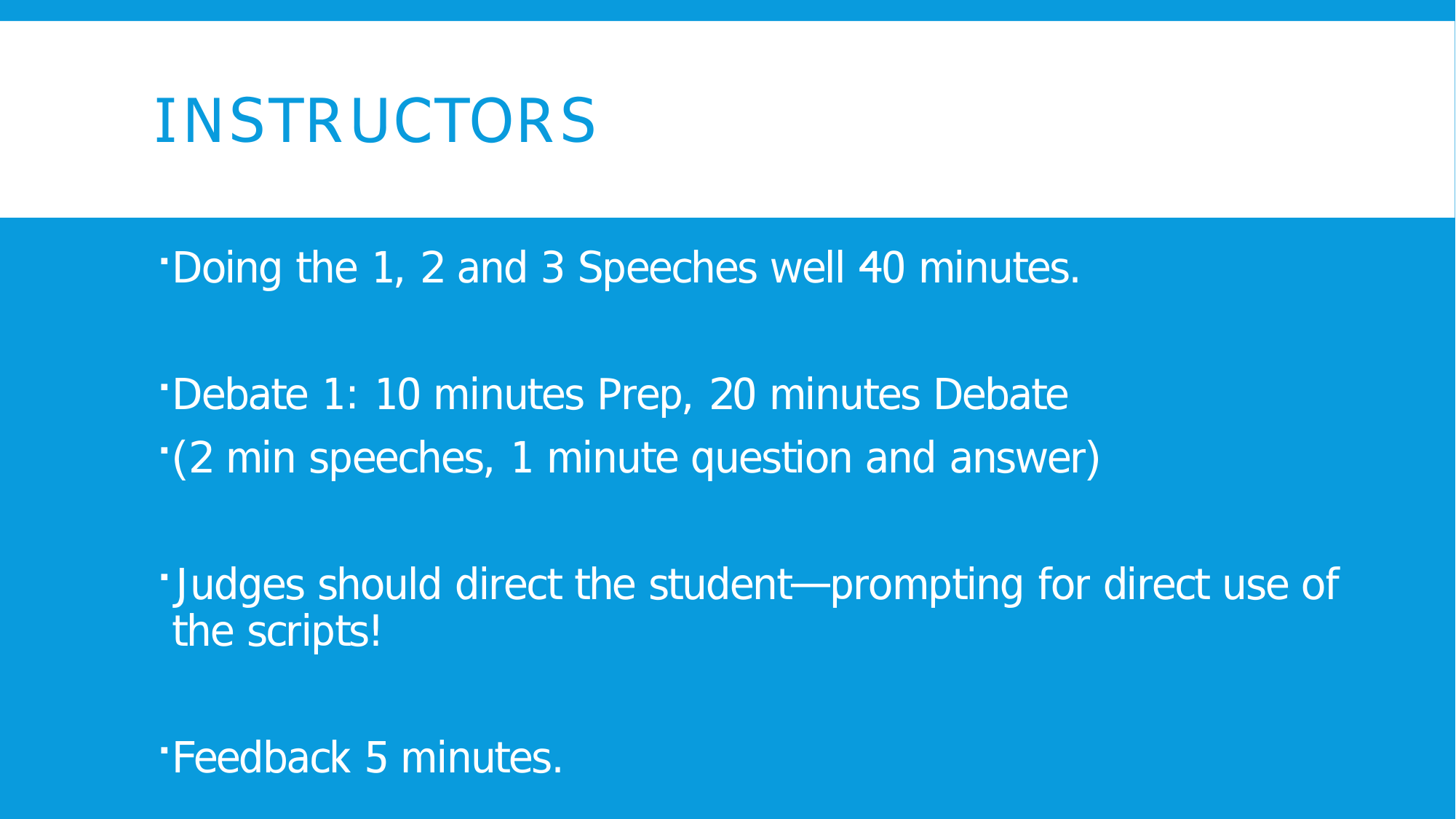

# instructors
Doing the 1, 2 and 3 Speeches well 40 minutes.

Debate 1: 10 minutes Prep, 20 minutes Debate
(2 min speeches, 1 minute question and answer)

Judges should direct the student—prompting for direct use of the scripts!

Feedback 5 minutes.